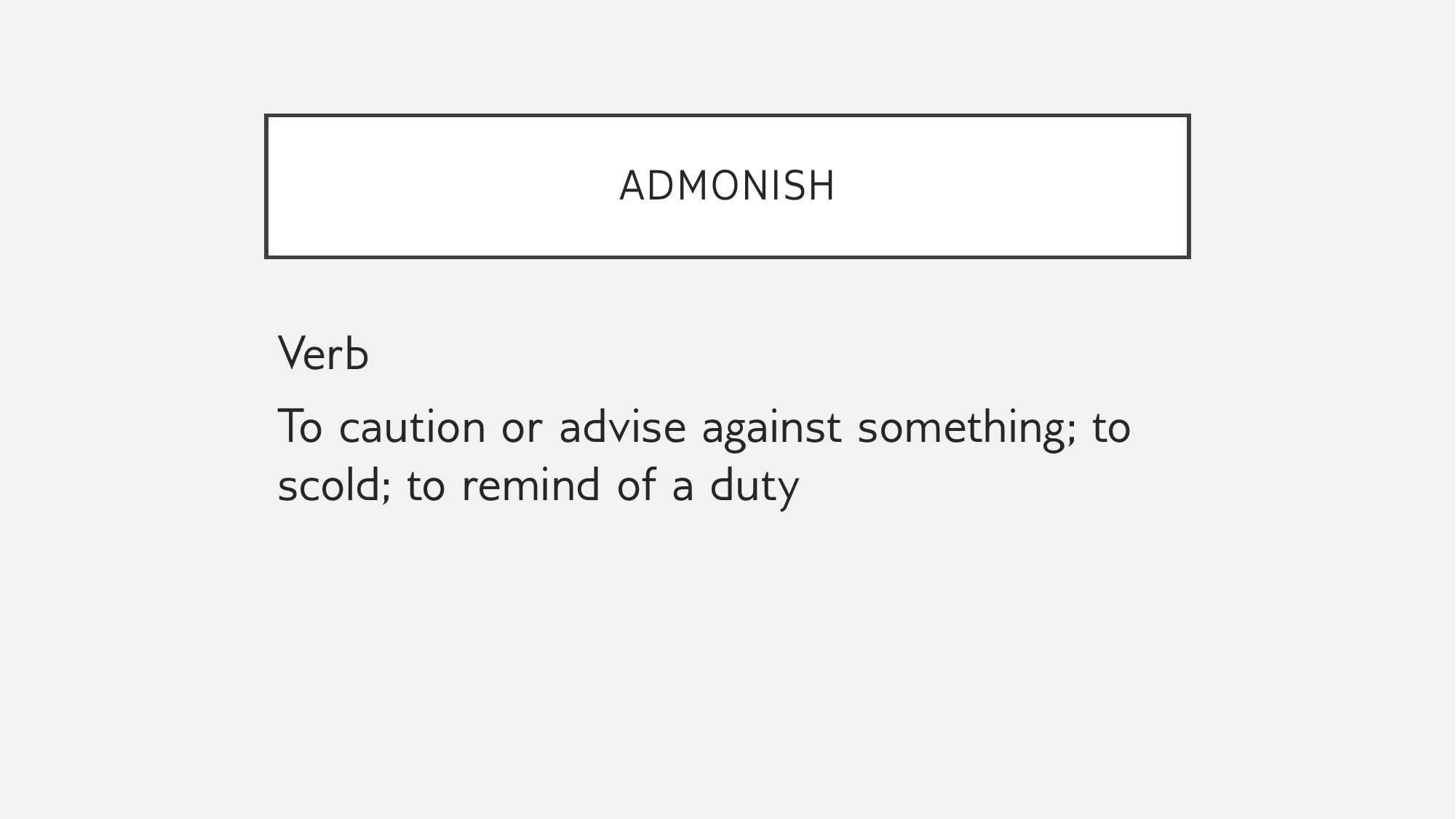

# admonish
Verb
To caution or advise against something; to scold; to remind of a duty